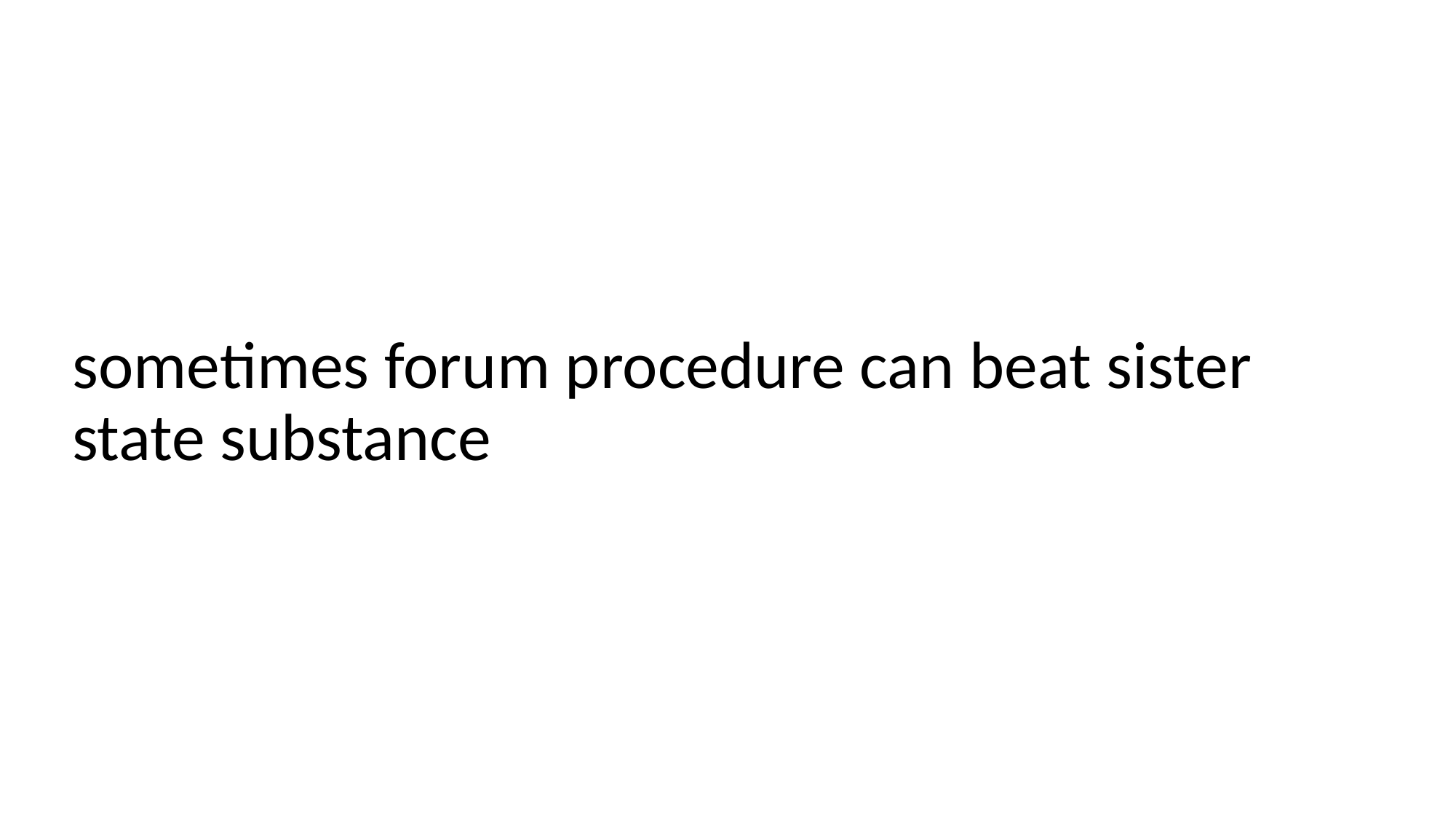

# sometimes forum procedure can beat sister state substance